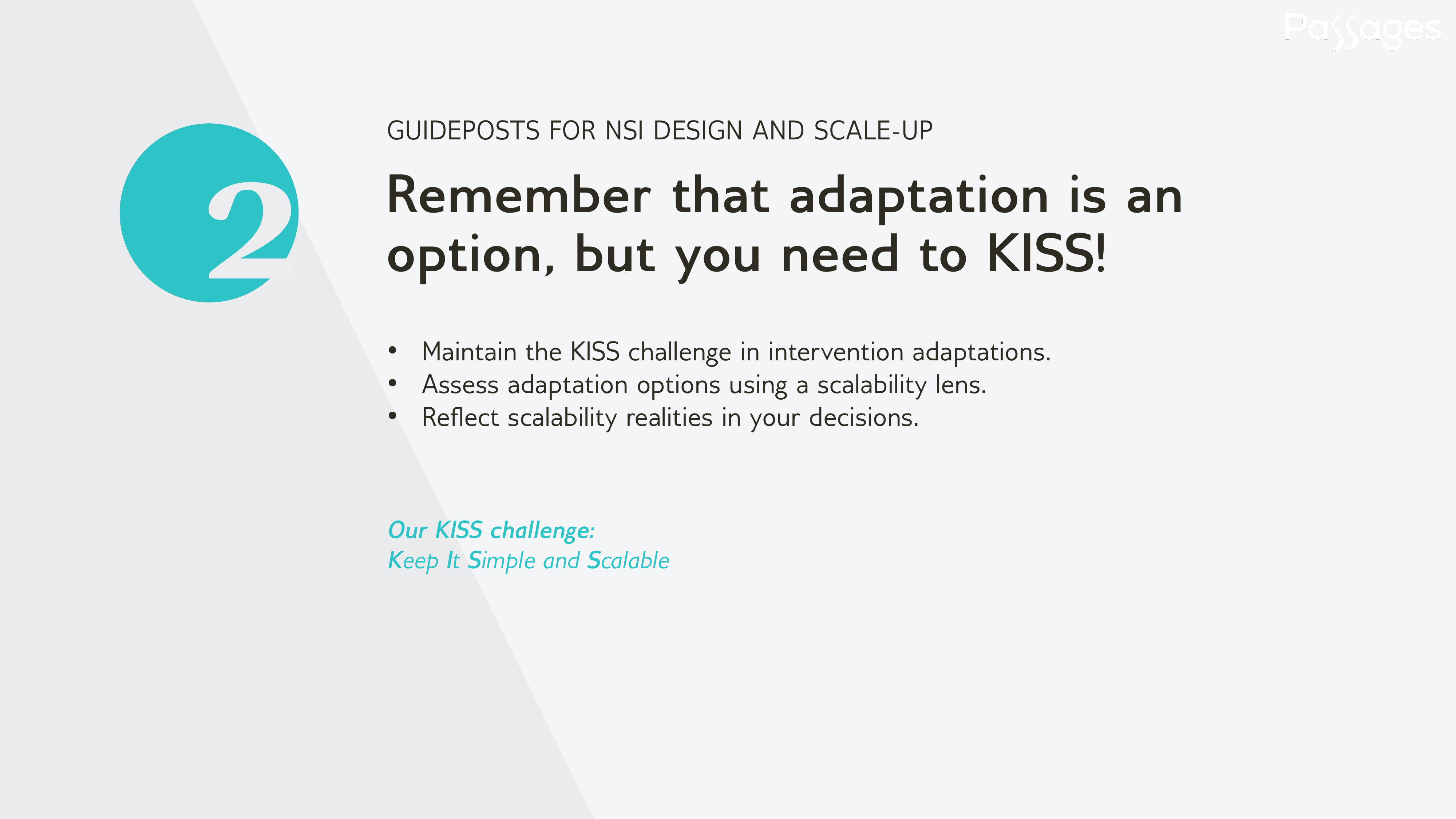

GUIDEPOSTS FOR NSI DESIGN AND SCALE-UP

Remember that adaptation is an option, but you need to KISS!
2
Maintain the KISS challenge in intervention adaptations.
Assess adaptation options using a scalability lens.
Reflect scalability realities in your decisions.

Our KISS challenge:
Keep It Simple and Scalable